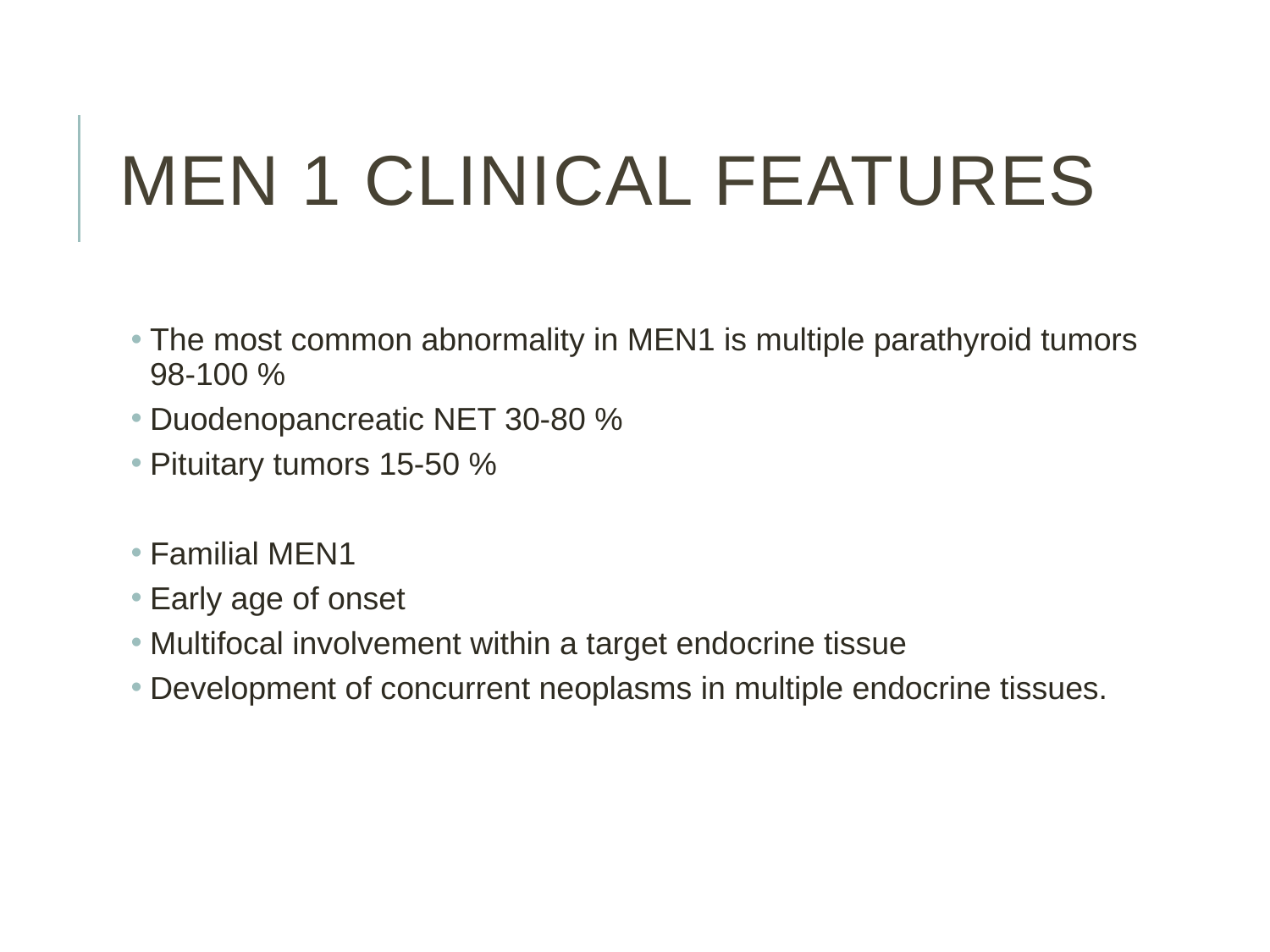

# MEN 1 clinical features
The most common abnormality in MEN1 is multiple parathyroid tumors 98-100 %
Duodenopancreatic NET 30-80 %
Pituitary tumors 15-50 %

Familial MEN1
Early age of onset
Multifocal involvement within a target endocrine tissue
Development of concurrent neoplasms in multiple endocrine tissues.